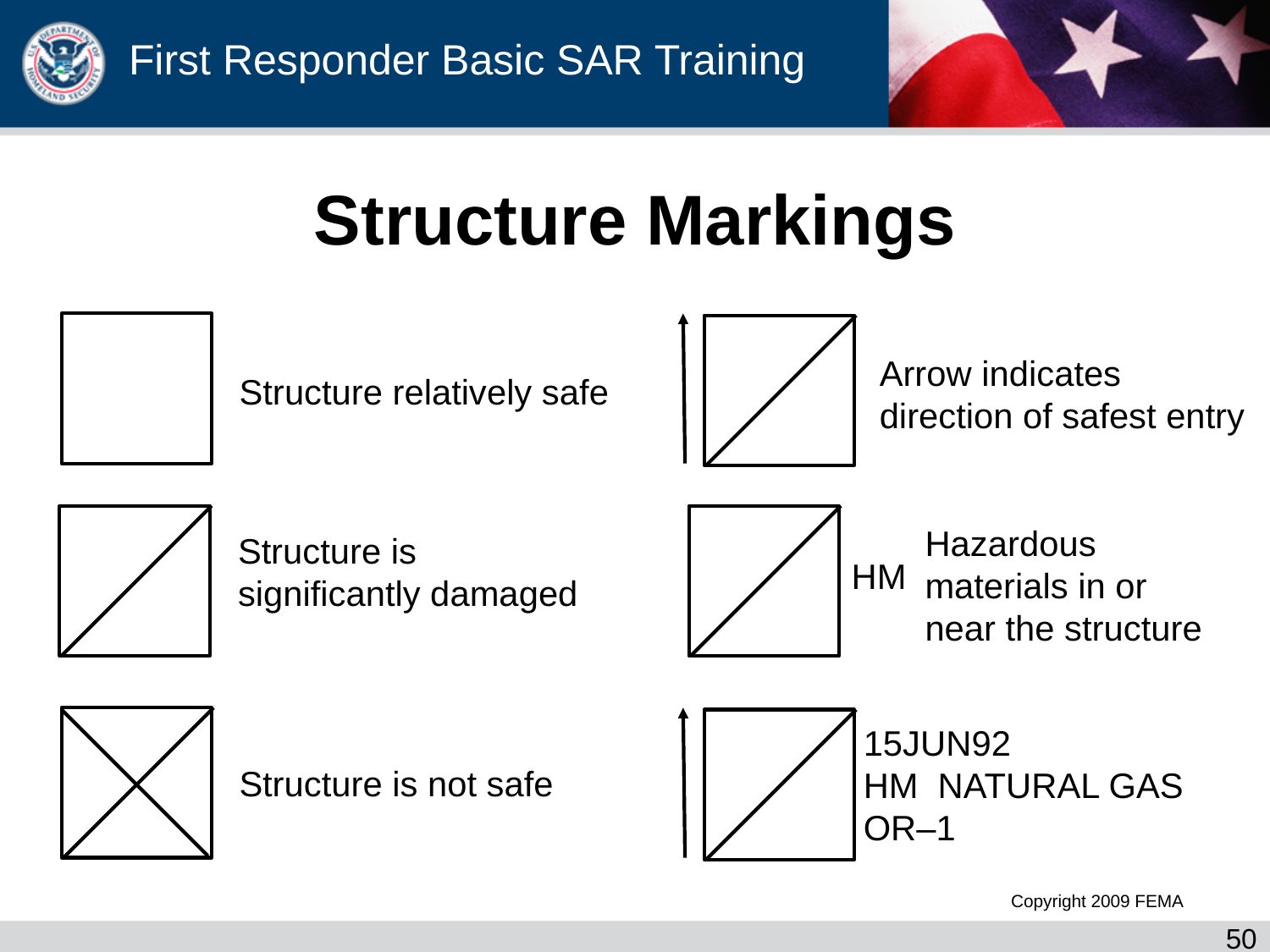

# Structure Markings

Arrow indicates direction of safest entry
Structure relatively safe

HM
Hazardous materials in or near the structure
Structure is significantly damaged

15JUN92
HM  NATURAL GAS
OR–1
Structure is not safe
Copyright 2009 FEMA
50